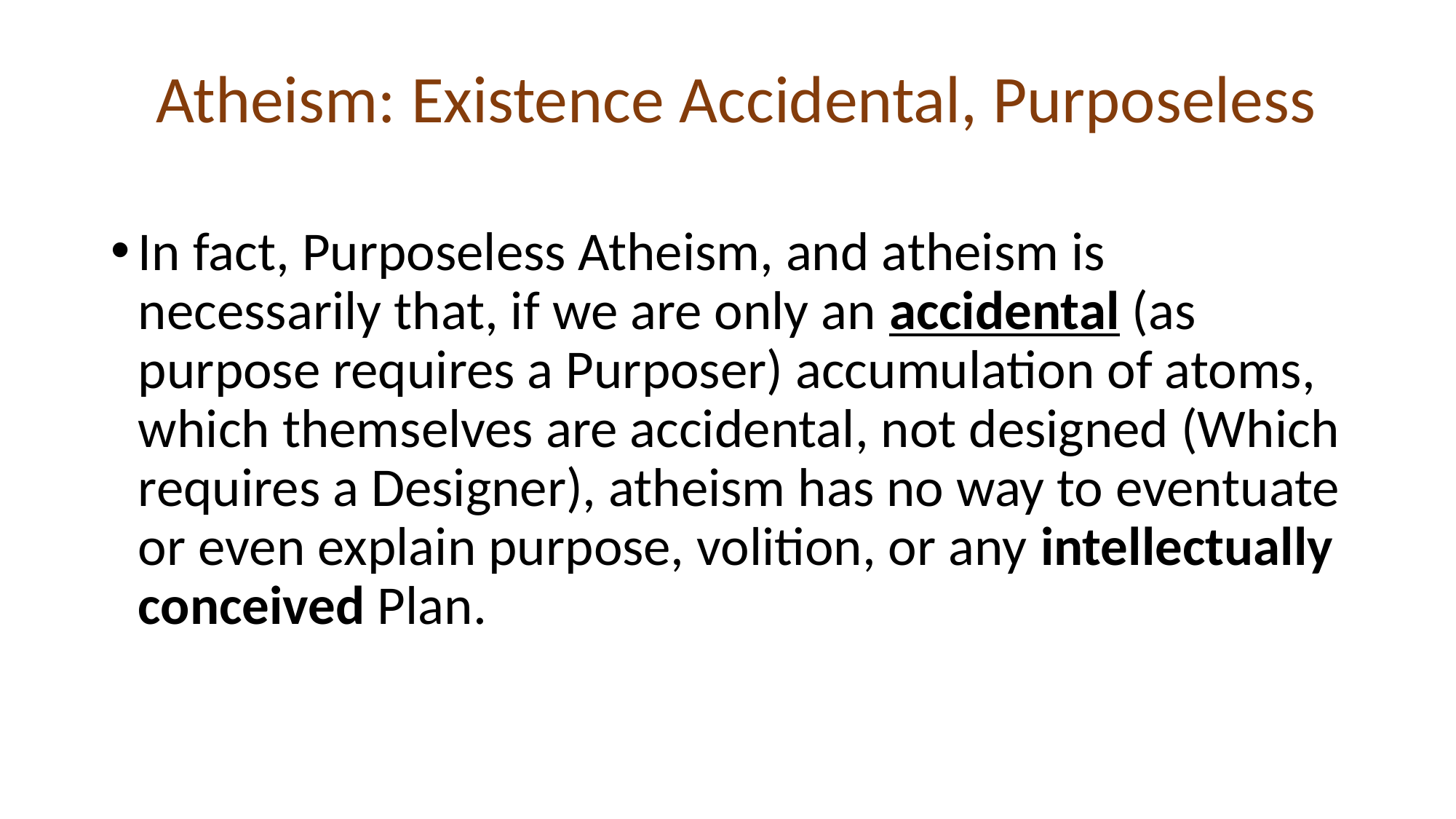

# Atheism: Existence Accidental, Purposeless
In fact, Purposeless Atheism, and atheism is necessarily that, if we are only an accidental (as purpose requires a Purposer) accumulation of atoms, which themselves are accidental, not designed (Which requires a Designer), atheism has no way to eventuate or even explain purpose, volition, or any intellectually conceived Plan.